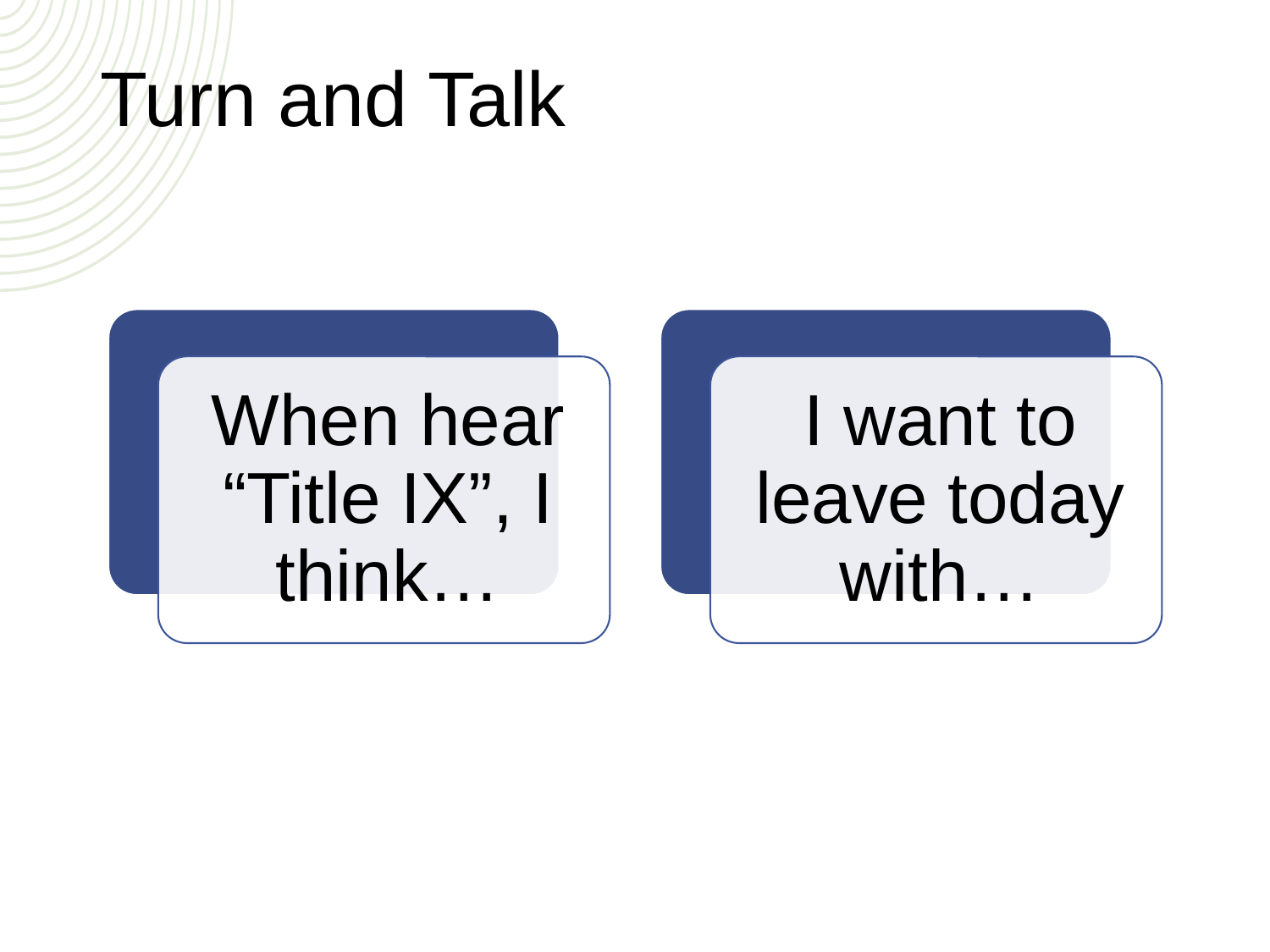

# Turn and Talk
When hear “Title IX”, I think…
I want to leave today with…